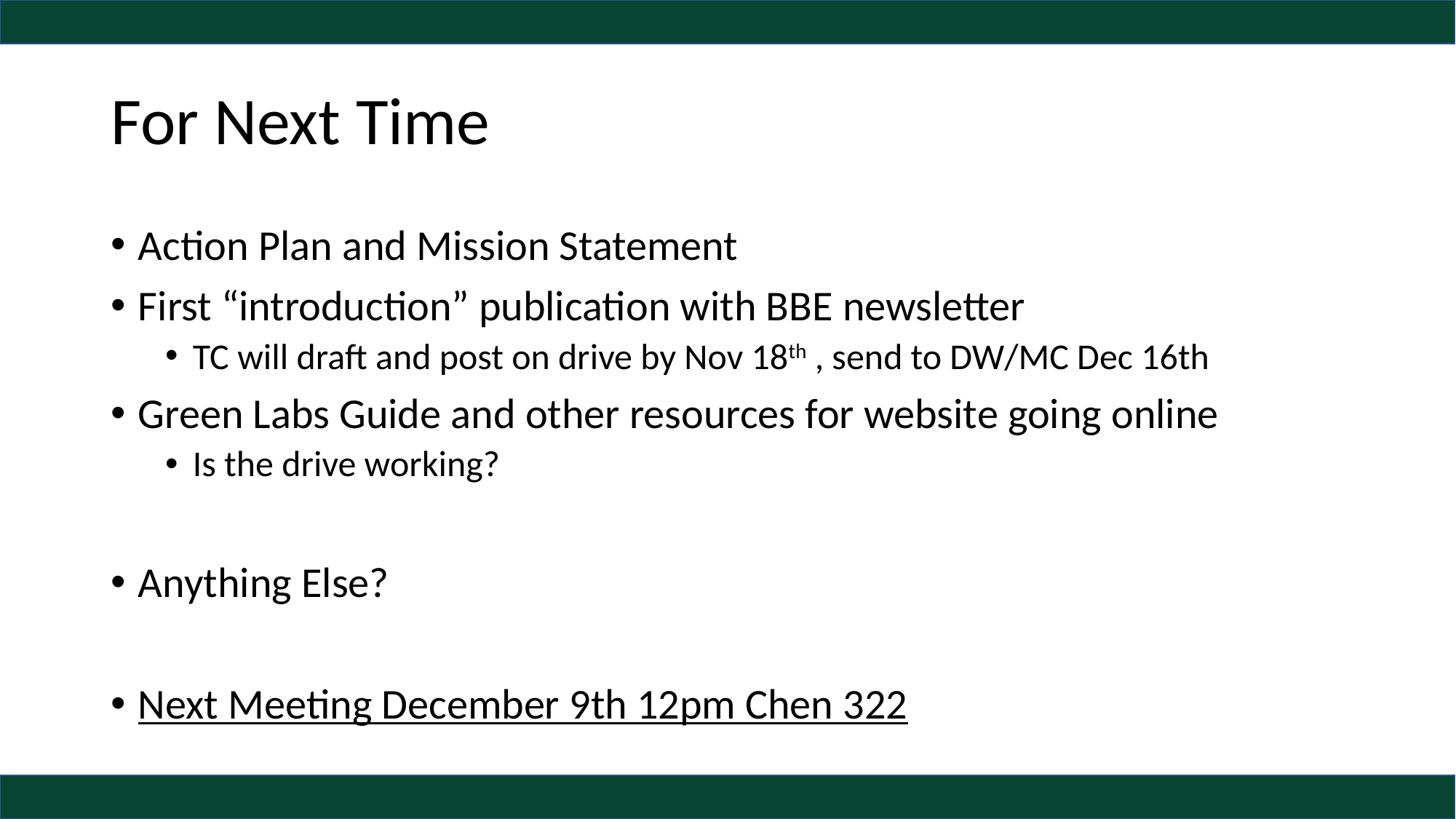

# For Next Time
Action Plan and Mission Statement
First “introduction” publication with BBE newsletter
TC will draft and post on drive by Nov 18th , send to DW/MC Dec 16th
Green Labs Guide and other resources for website going online
Is the drive working?

Anything Else?

Next Meeting December 9th 12pm Chen 322